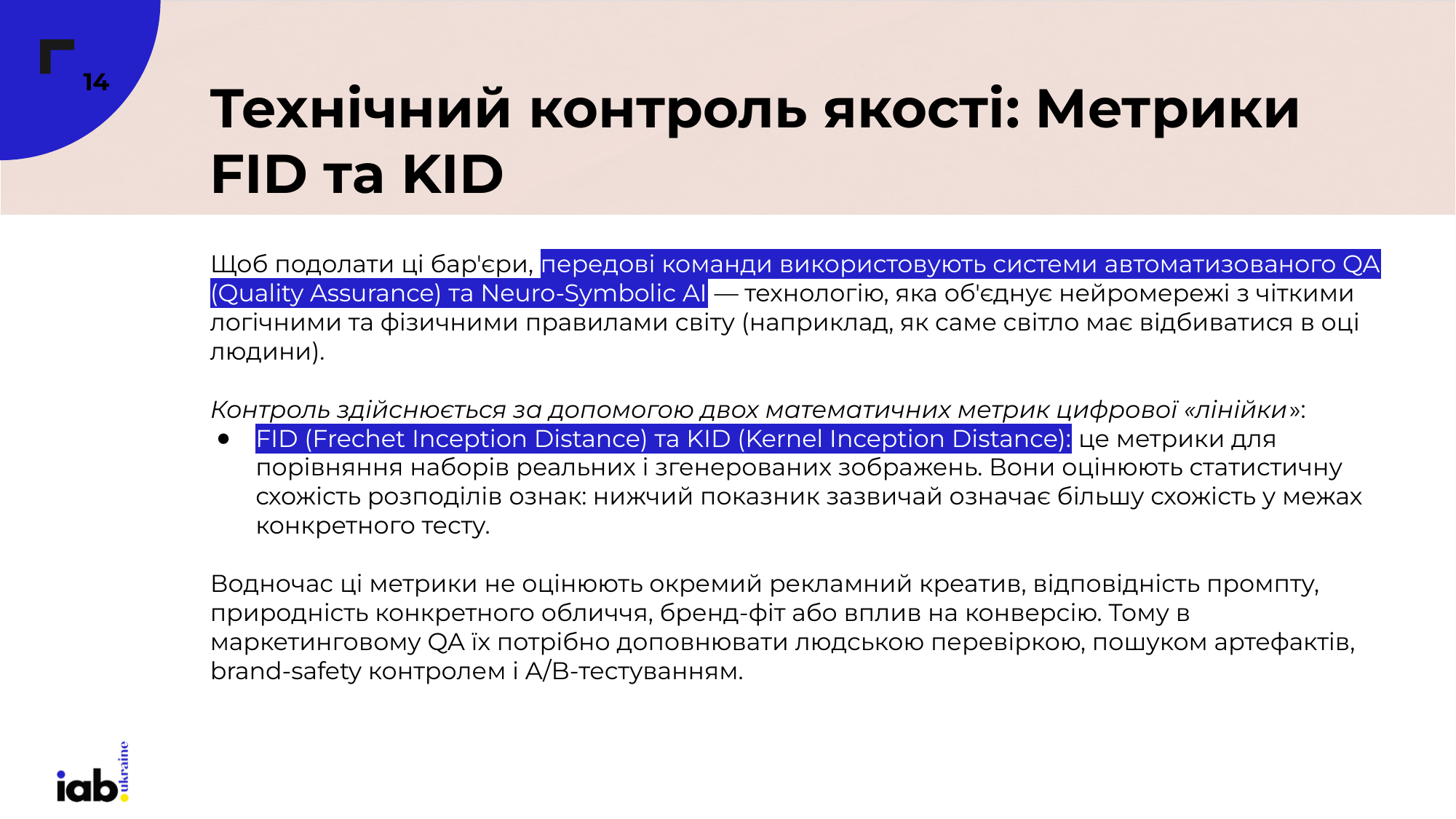

14
# Технічний контроль якості: Метрики FID та KID

Щоб подолати ці бар'єри, передові команди використовують системи автоматизованого QA (Quality Assurance) та Neuro-Symbolic AI — технологію, яка об'єднує нейромережі з чіткими логічними та фізичними правилами світу (наприклад, як саме світло має відбиватися в оці людини).

Контроль здійснюється за допомогою двох математичних метрик цифрової «лінійки»:
FID (Frechet Inception Distance) та KID (Kernel Inception Distance): це метрики для порівняння наборів реальних і згенерованих зображень. Вони оцінюють статистичну схожість розподілів ознак: нижчий показник зазвичай означає більшу схожість у межах конкретного тесту.

Водночас ці метрики не оцінюють окремий рекламний креатив, відповідність промпту, природність конкретного обличчя, бренд-фіт або вплив на конверсію. Тому в маркетинговому QA їх потрібно доповнювати людською перевіркою, пошуком артефактів, brand-safety контролем і A/B-тестуванням.